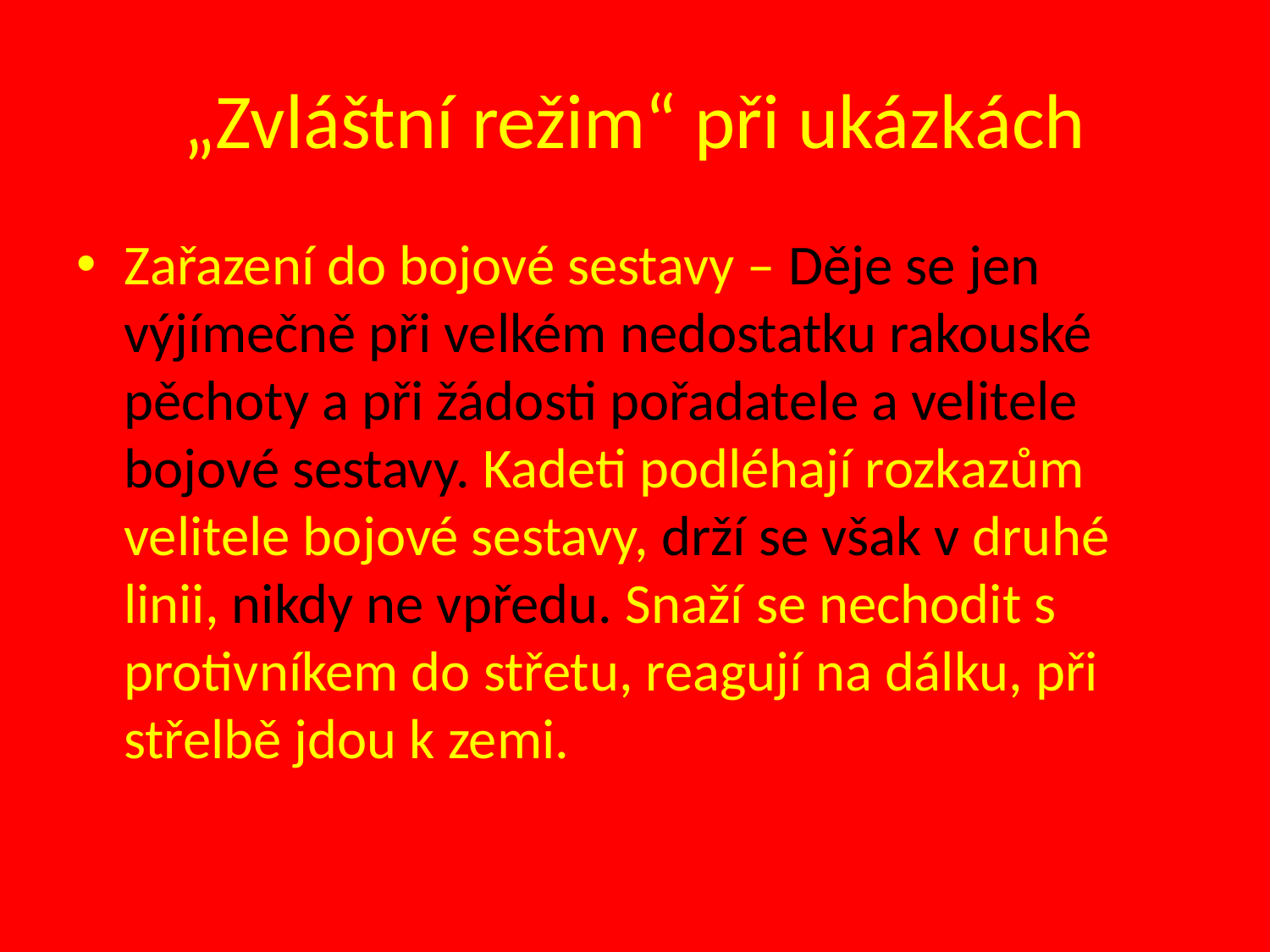

# „Zvláštní režim“ při ukázkách
Zařazení do bojové sestavy – Děje se jen výjímečně při velkém nedostatku rakouské pěchoty a při žádosti pořadatele a velitele bojové sestavy. Kadeti podléhají rozkazům velitele bojové sestavy, drží se však v druhé linii, nikdy ne vpředu. Snaží se nechodit s protivníkem do střetu, reagují na dálku, při střelbě jdou k zemi.